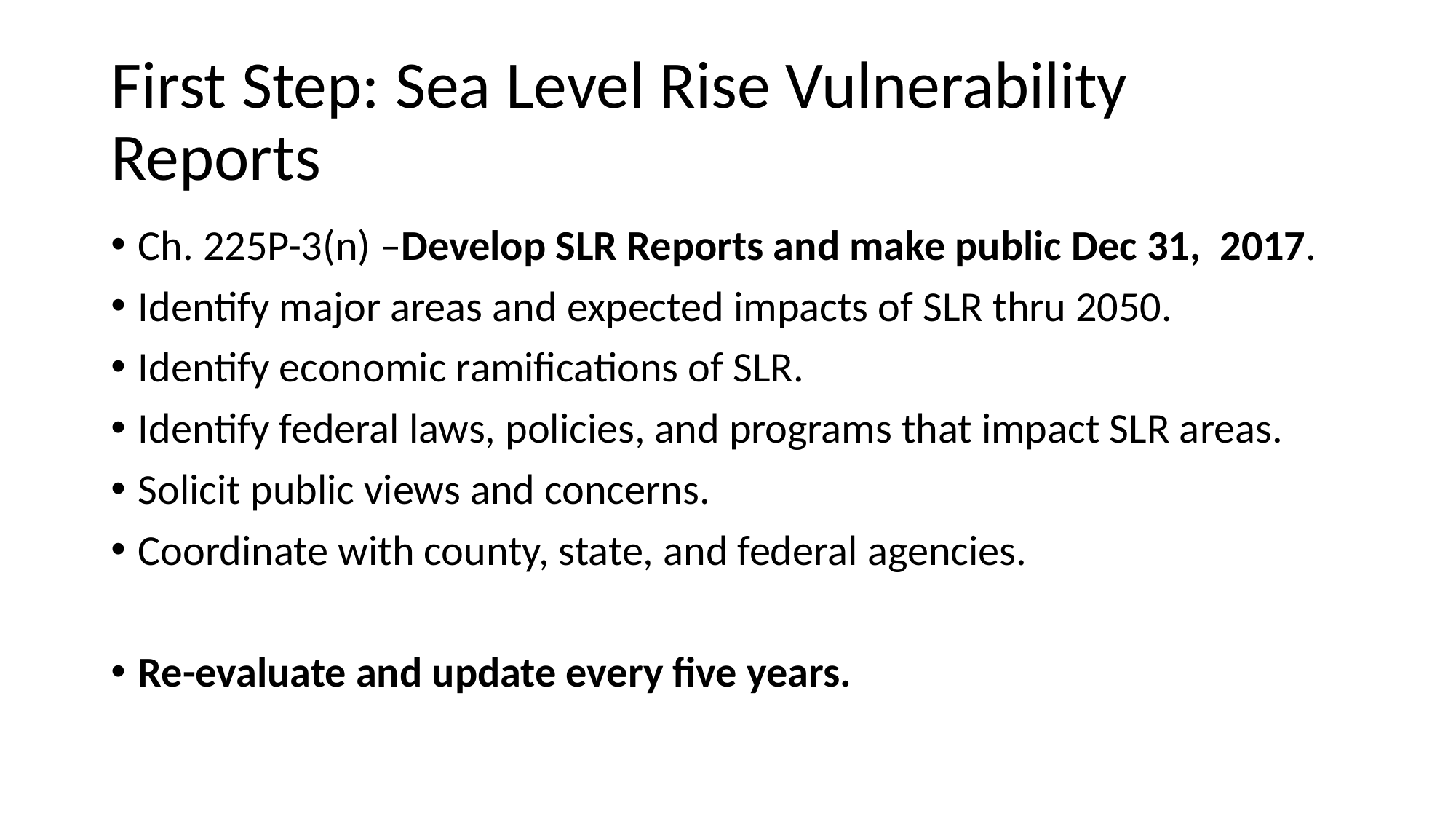

# First Step: Sea Level Rise Vulnerability Reports
Ch. 225P-3(n) –Develop SLR Reports and make public Dec 31,  2017.
Identify major areas and expected impacts of SLR thru 2050.
Identify economic ramifications of SLR.
Identify federal laws, policies, and programs that impact SLR areas.
Solicit public views and concerns.
Coordinate with county, state, and federal agencies.

Re-evaluate and update every five years.